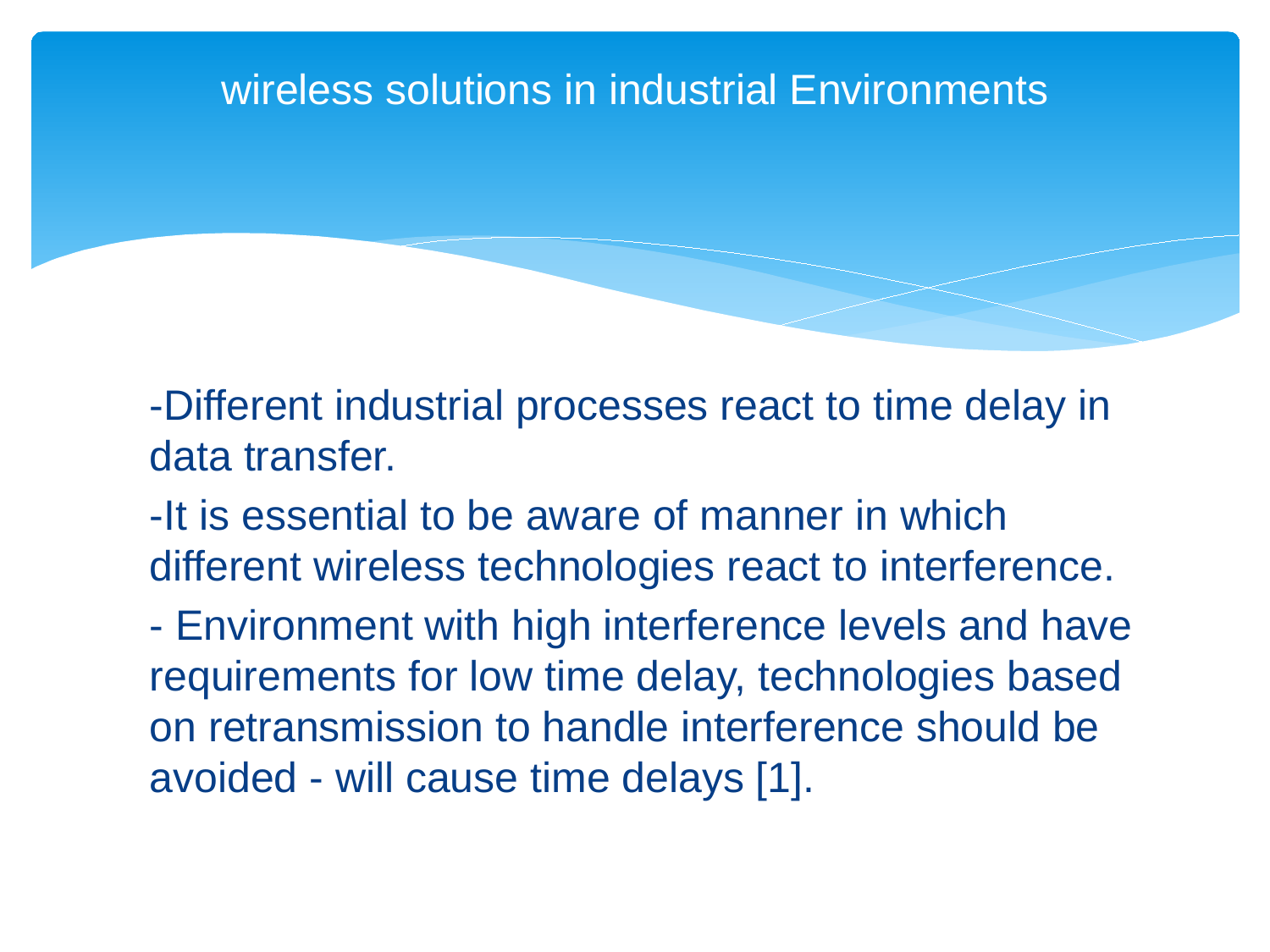

# wireless solutions in industrial Environments
-Different industrial processes react to time delay in data transfer.
-It is essential to be aware of manner in which different wireless technologies react to interference.
- Environment with high interference levels and have requirements for low time delay, technologies based on retransmission to handle interference should be avoided - will cause time delays [1].